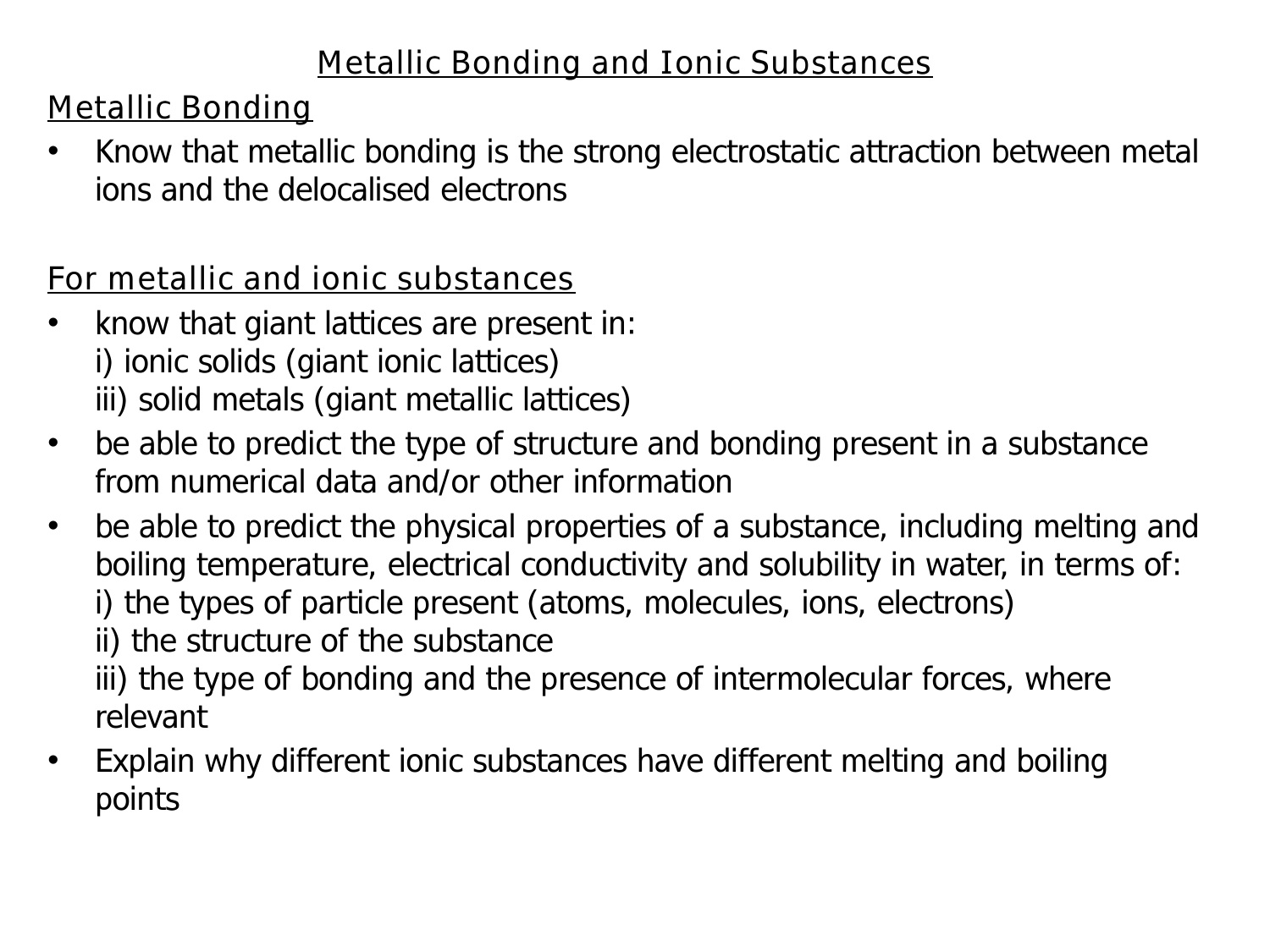

Metallic Bonding and Ionic Substances
Metallic Bonding
Know that metallic bonding is the strong electrostatic attraction between metal ions and the delocalised electrons

For metallic and ionic substances
know that giant lattices are present in:
i) ionic solids (giant ionic lattices)
iii) solid metals (giant metallic lattices)
be able to predict the type of structure and bonding present in a substance from numerical data and/or other information
be able to predict the physical properties of a substance, including melting and boiling temperature, electrical conductivity and solubility in water, in terms of:
i) the types of particle present (atoms, molecules, ions, electrons)
ii) the structure of the substance
iii) the type of bonding and the presence of intermolecular forces, where relevant
Explain why different ionic substances have different melting and boiling points